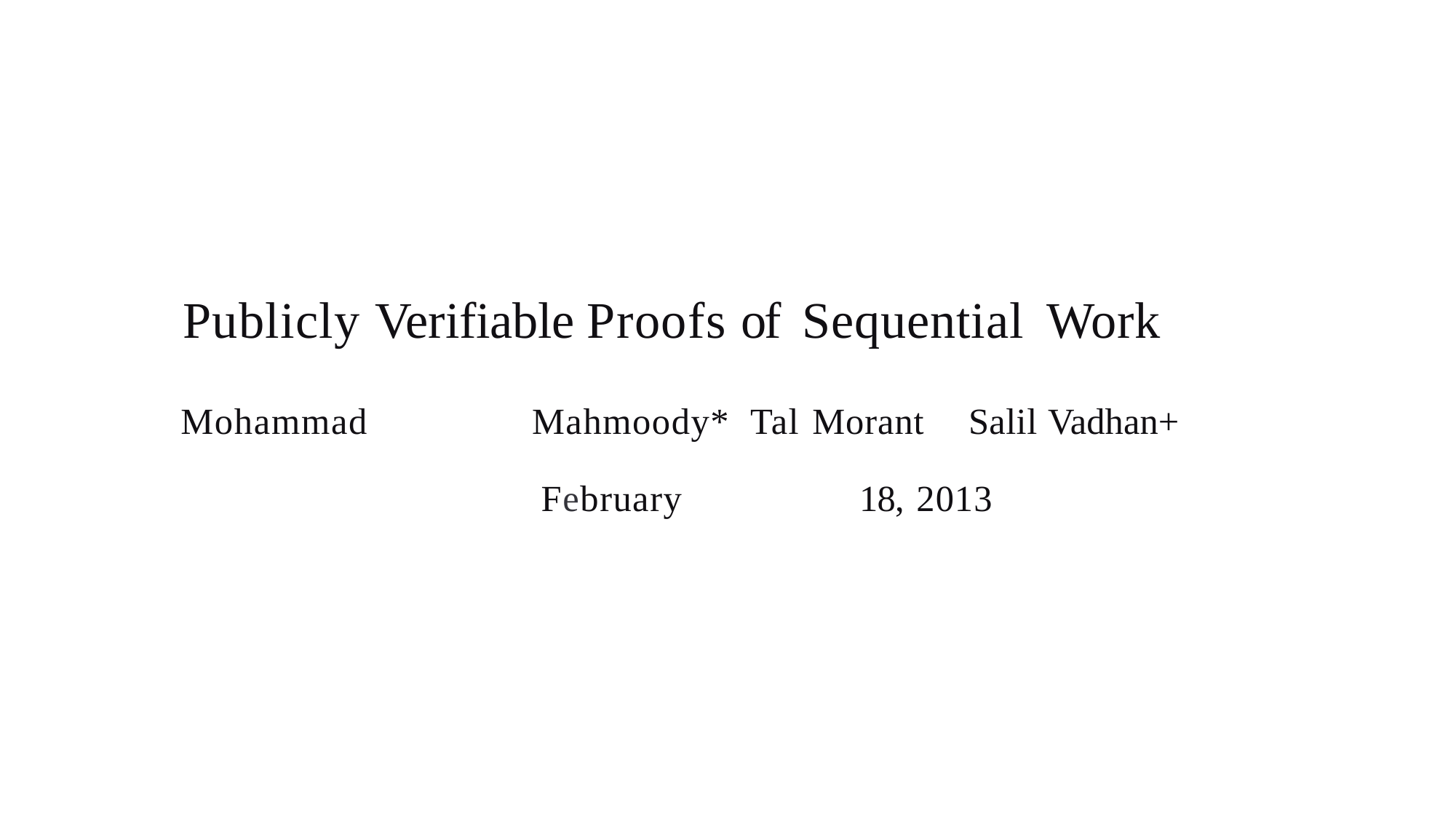

Publicly Verifiable Proofs of  Sequential Work
Mohammad	Mahmoody*	Tal Morant	Salil Vadhan+  February		18, 2013